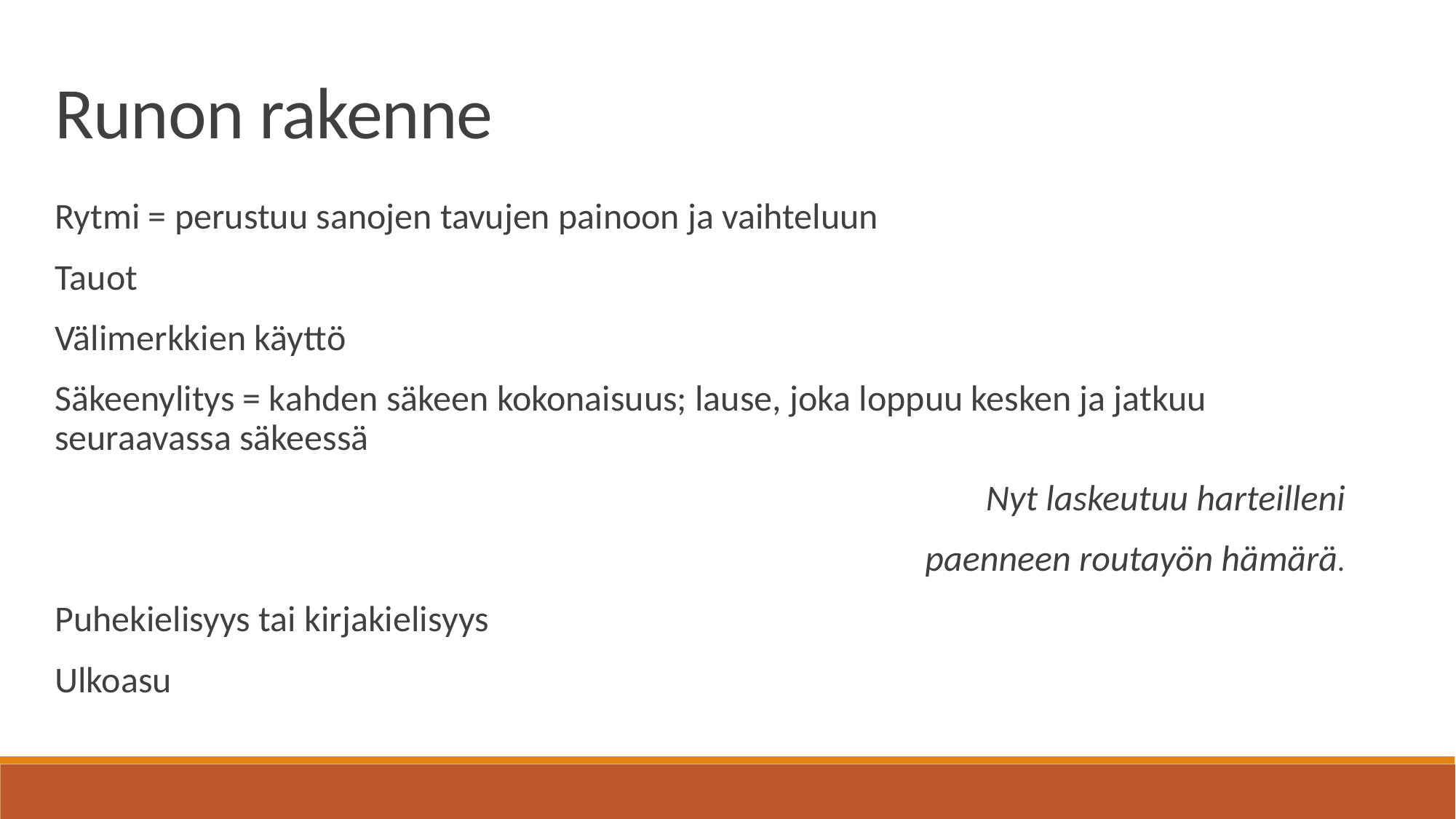

Runon rakenne
Rytmi = perustuu sanojen tavujen painoon ja vaihteluun
Tauot
Välimerkkien käyttö
Säkeenylitys = kahden säkeen kokonaisuus; lause, joka loppuu kesken ja jatkuu seuraavassa säkeessä
Nyt laskeutuu harteilleni
paenneen routayön hämärä.
Puhekielisyys tai kirjakielisyys
Ulkoasu